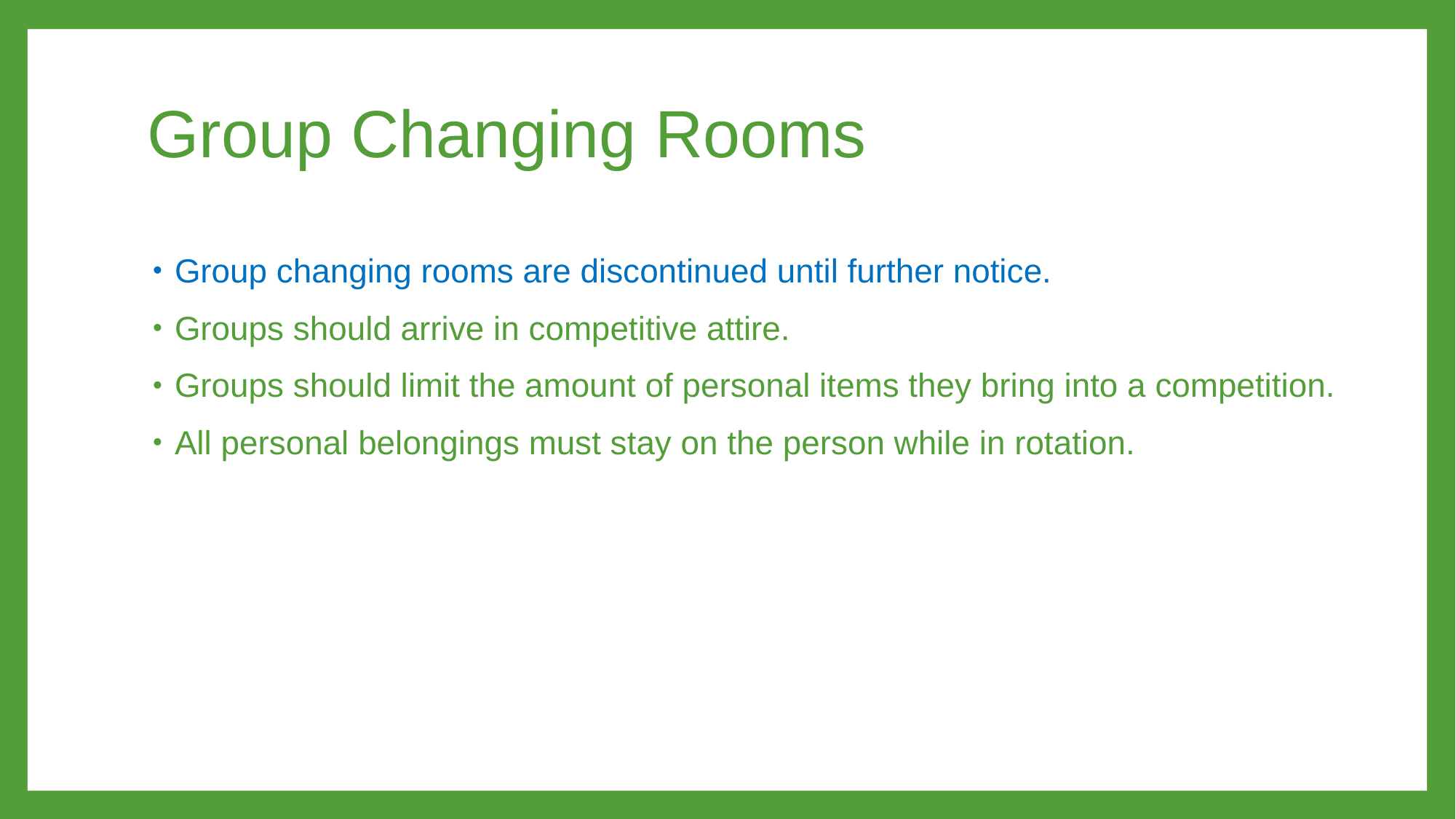

# Group Changing Rooms
Group changing rooms are discontinued until further notice.
Groups should arrive in competitive attire.
Groups should limit the amount of personal items they bring into a competition.
All personal belongings must stay on the person while in rotation.